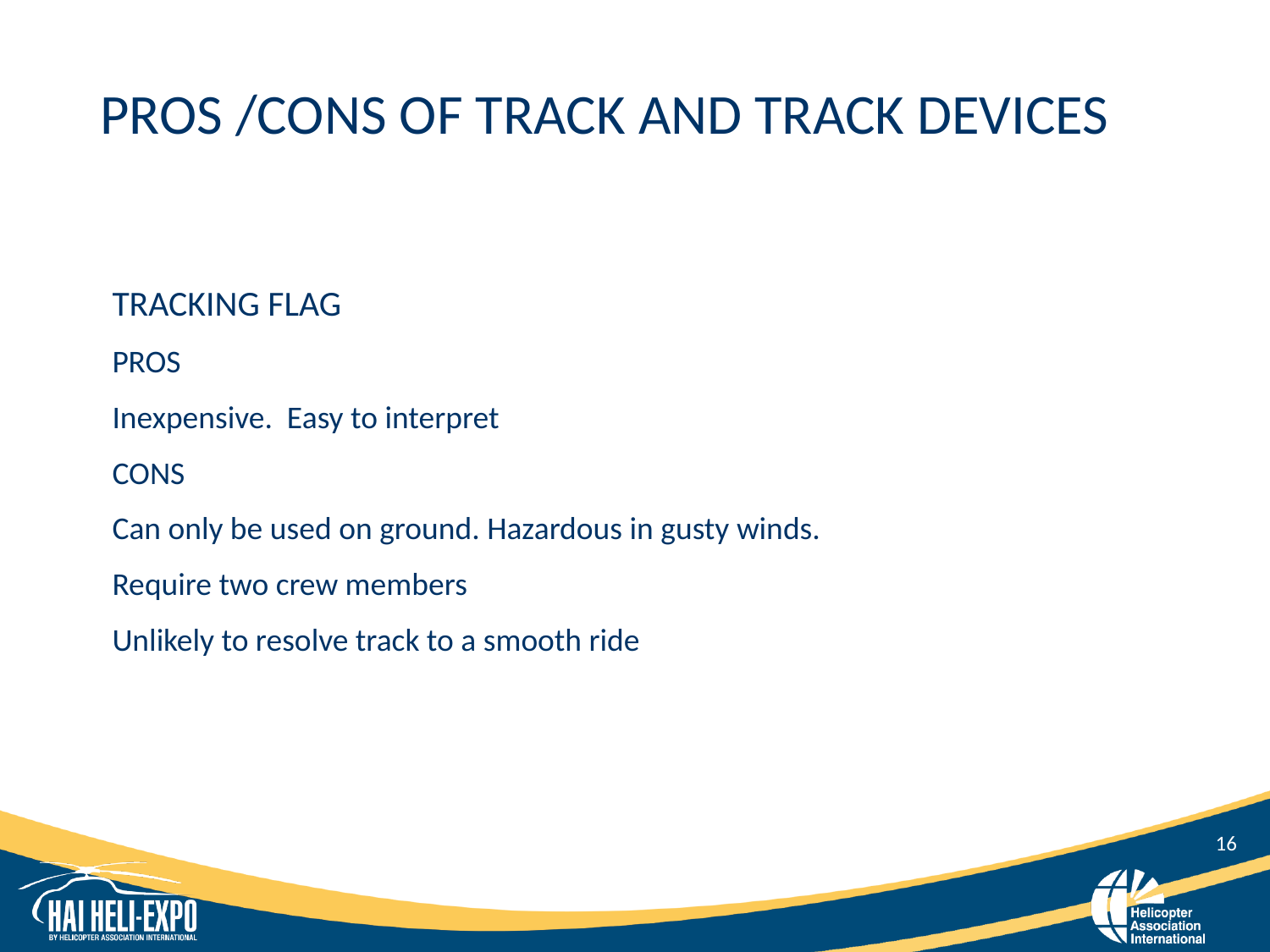

# PROS /CONS OF TRACK AND TRACK DEVICES
TRACKING FLAG
PROS
Inexpensive.  Easy to interpret
CONS
Can only be used on ground. Hazardous in gusty winds.
Require two crew members
Unlikely to resolve track to a smooth ride
16